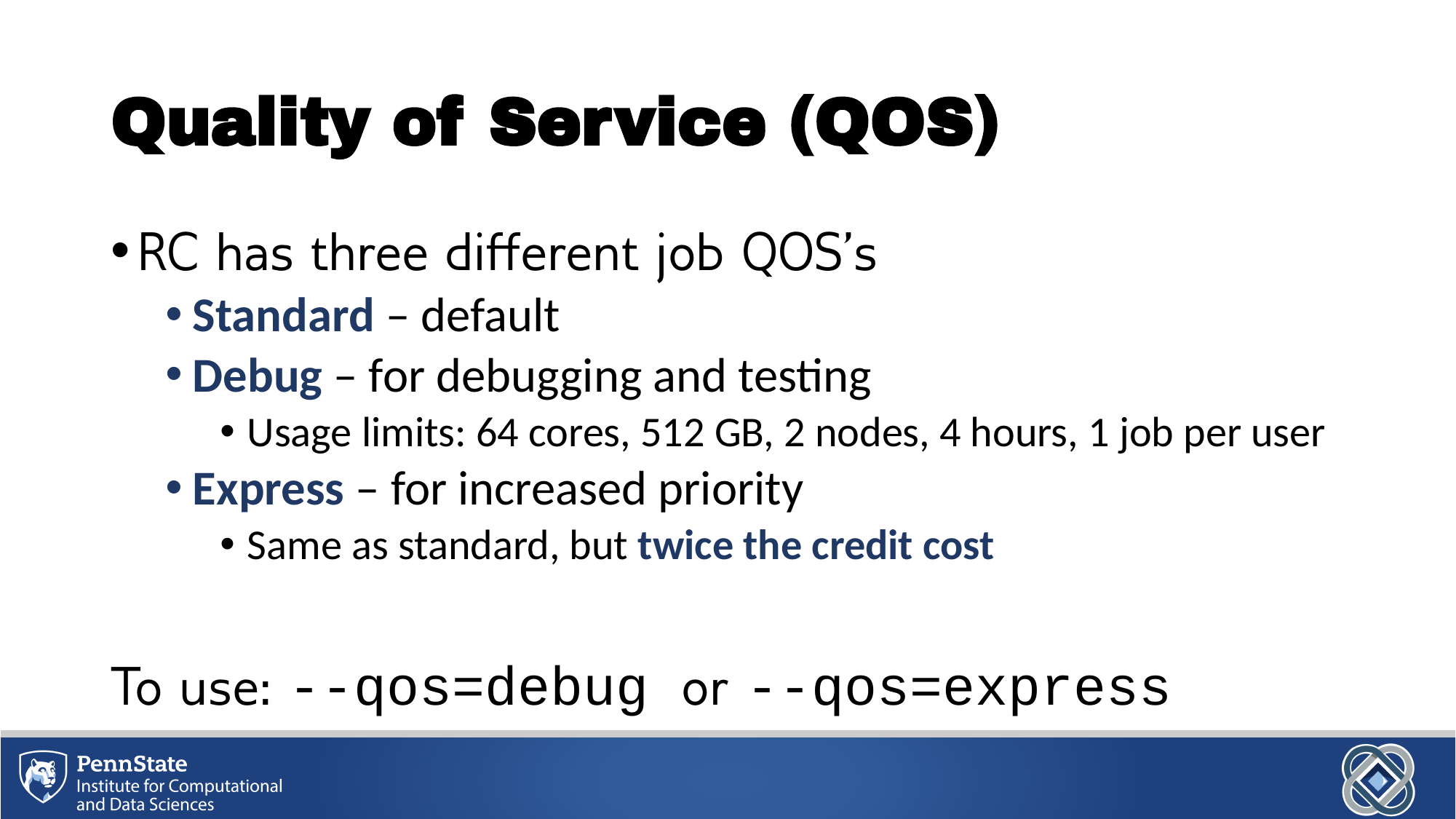

# Quality of Service (QOS)
RC has three different job QOS’s
Standard – default
Debug – for debugging and testing
Usage limits: 64 cores, 512 GB, 2 nodes, 4 hours, 1 job per user
Express – for increased priority
Same as standard, but twice the credit cost

To use: --qos=debug or --qos=express